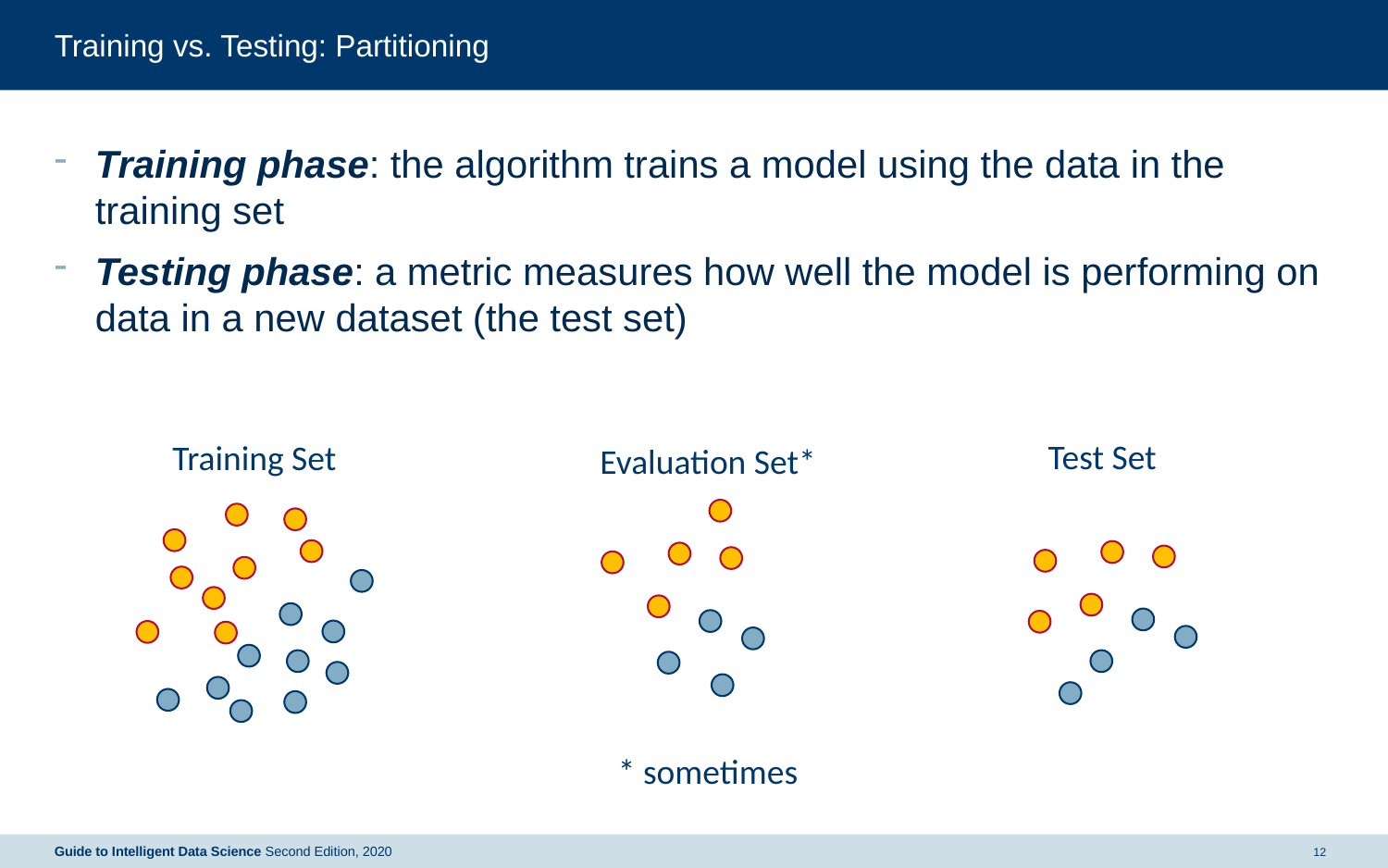

# Training vs. Testing: Partitioning
Training phase: the algorithm trains a model using the data in the training set
Testing phase: a metric measures how well the model is performing on data in a new dataset (the test set)
Test Set

Training Set

Evaluation Set*

* sometimes
12